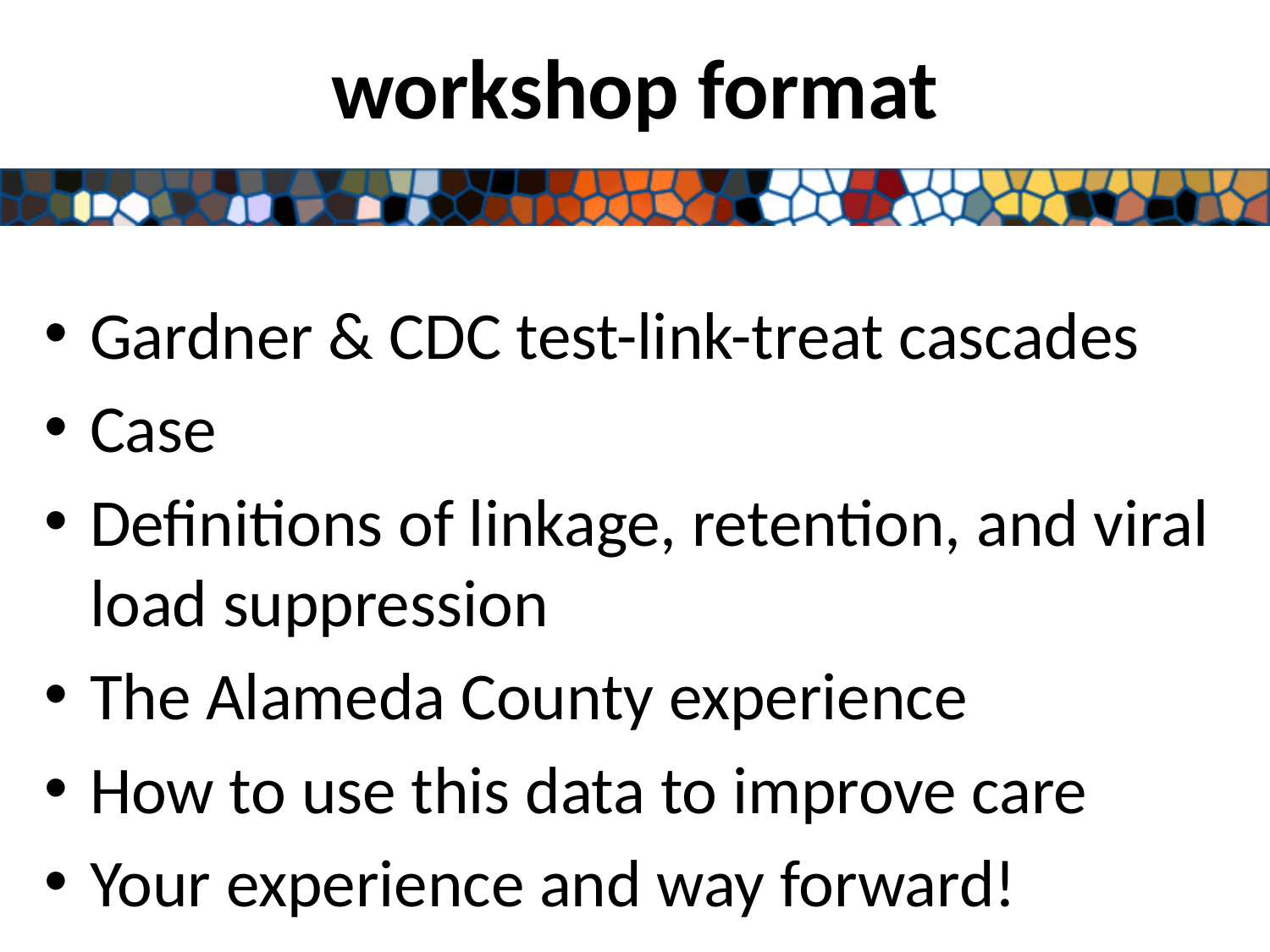

# workshop format
Gardner & CDC test-link-treat cascades
Case
Definitions of linkage, retention, and viral load suppression
The Alameda County experience
How to use this data to improve care
Your experience and way forward!